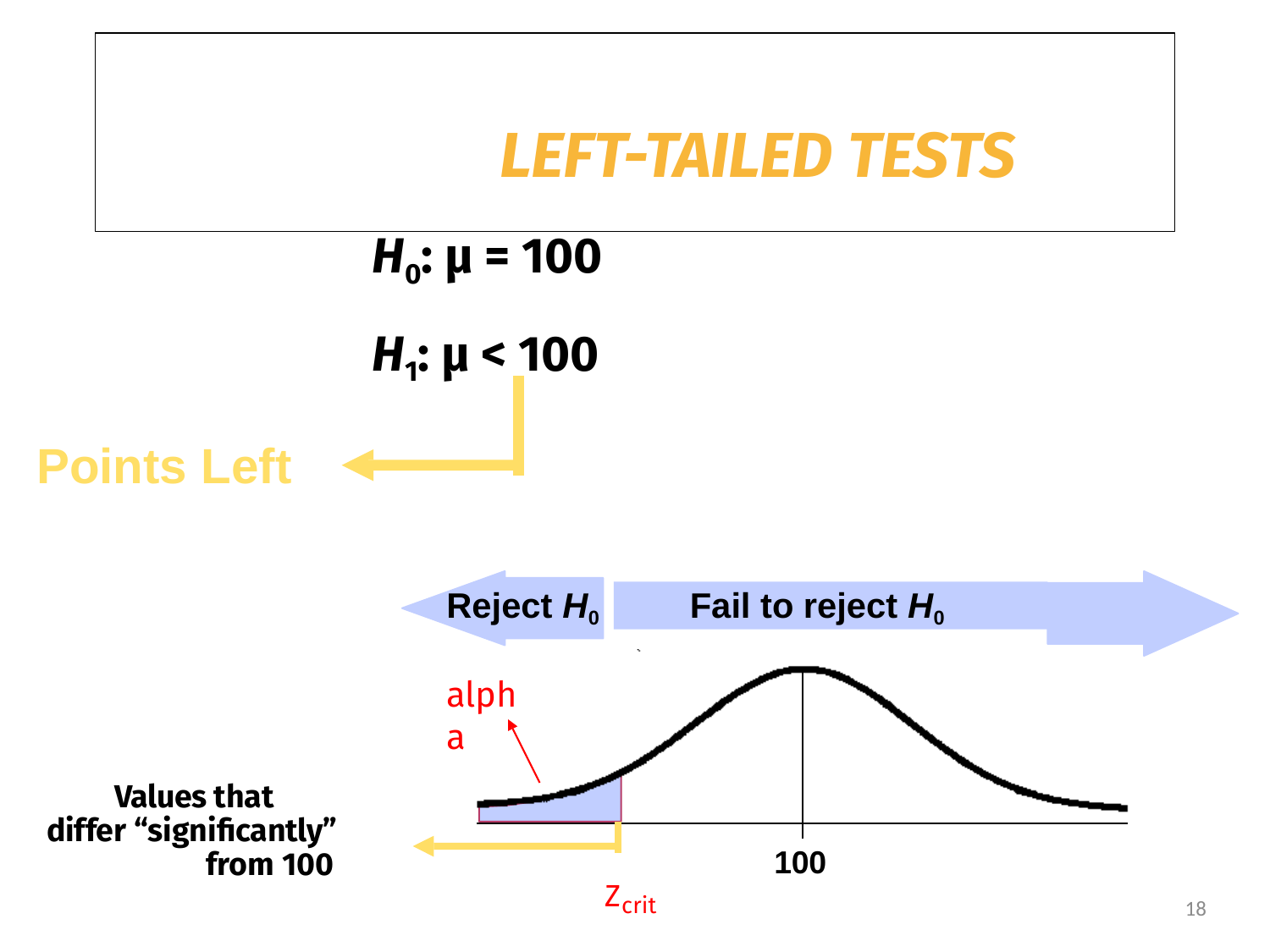

# LEFT-TAILED TESTS
H0: µ = 100
H1: µ < 100
Points Left

Reject H0
Fail to reject H0

alpha

Values that  differ “significantly”
from 100

100
Zcrit
18